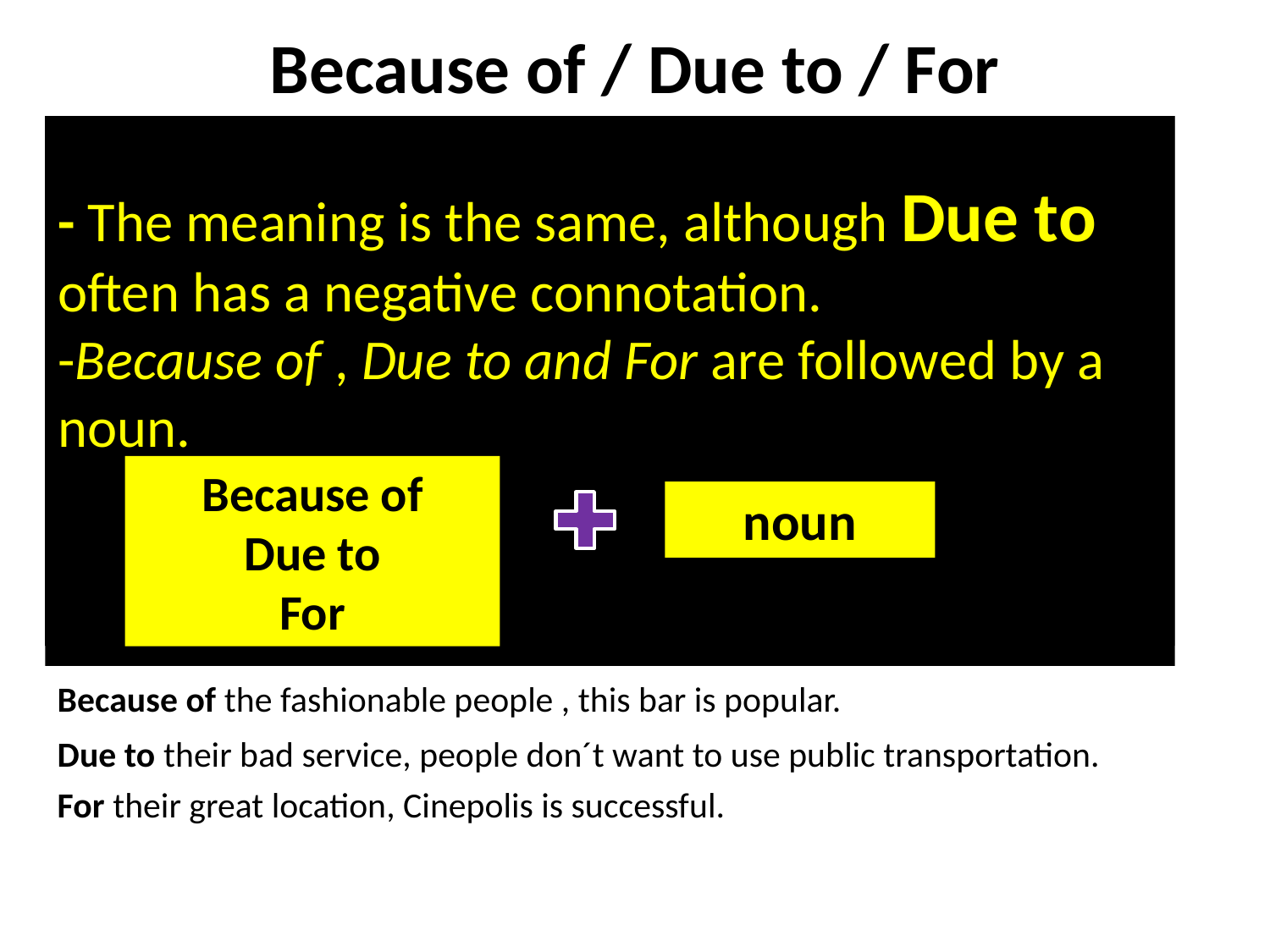

Because of / Due to / For
# - The meaning is the same, although Due to often has a negative connotation. -Because and Since are followed by a subject and a verb:
- The meaning is the same, although Due to often has a negative connotation.
-Because of , Due to and For are followed by a noun.
Because of
Due to
For

noun
The fashionable people  = this bar is popular.
Because of the fashionable people , this bar is popular.
Their bad service = people don´t want to use public transportation.
Due to their bad service, people don´t want to use public transportation.
For their great location, Cinepolis is successful.
Their great location = Cinepolis is successful